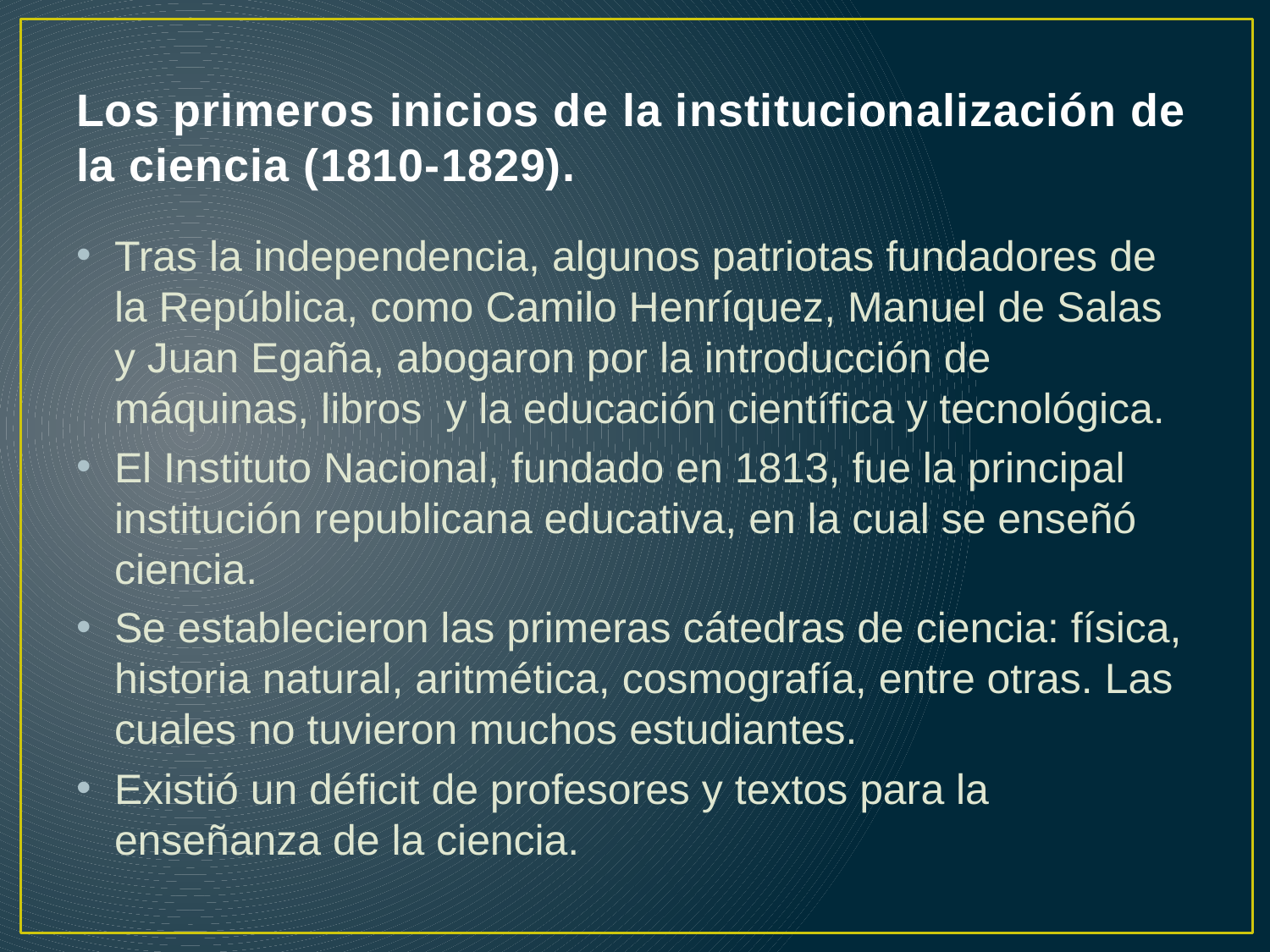

# Los primeros inicios de la institucionalización de la ciencia (1810-1829).
Tras la independencia, algunos patriotas fundadores de la República, como Camilo Henríquez, Manuel de Salas y Juan Egaña, abogaron por la introducción de máquinas, libros  y la educación científica y tecnológica.
El Instituto Nacional, fundado en 1813, fue la principal institución republicana educativa, en la cual se enseñó ciencia.
Se establecieron las primeras cátedras de ciencia: física, historia natural, aritmética, cosmografía, entre otras. Las cuales no tuvieron muchos estudiantes.
Existió un déficit de profesores y textos para la enseñanza de la ciencia.